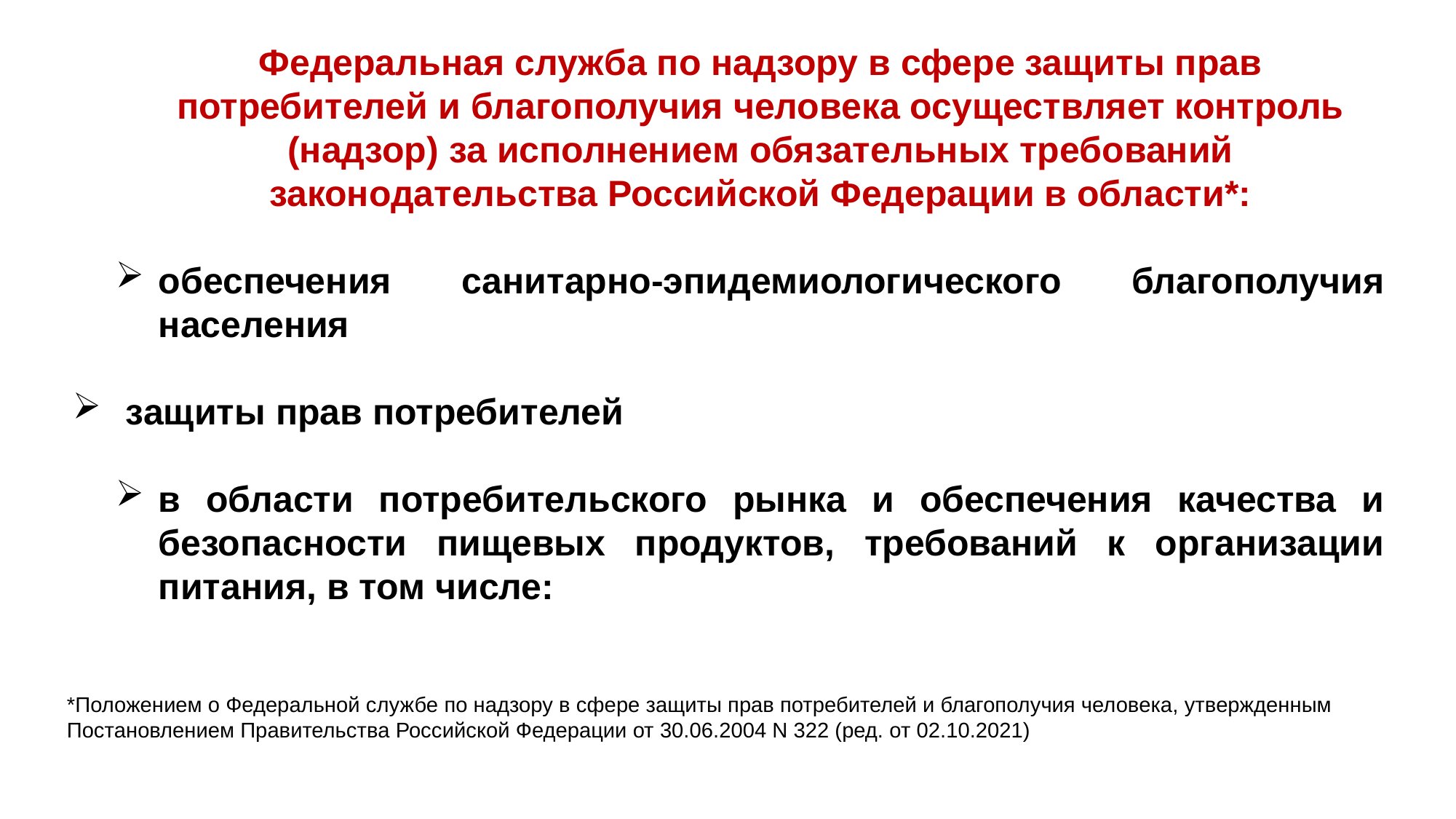

Федеральная служба по надзору в сфере защиты прав потребителей и благополучия человека осуществляет контроль (надзор) за исполнением обязательных требований законодательства Российской Федерации в области*:

обеспечения санитарно-эпидемиологического благополучия населения

 защиты прав потребителей

в области потребительского рынка и обеспечения качества и безопасности пищевых продуктов, требований к организации питания, в том числе:
*Положением о Федеральной службе по надзору в сфере защиты прав потребителей и благополучия человека, утвержденным Постановлением Правительства Российской Федерации от 30.06.2004 N 322 (ред. от 02.10.2021)